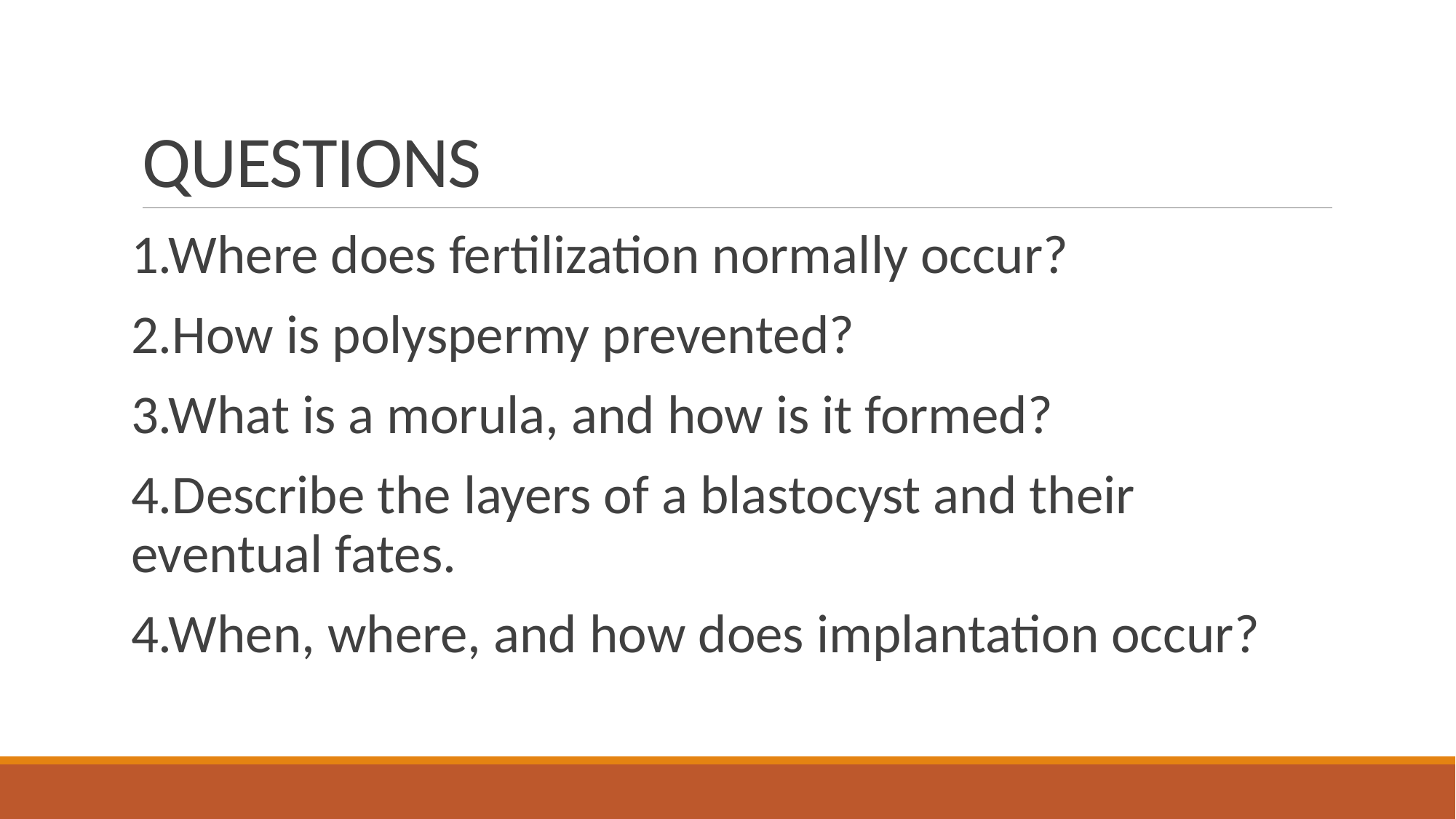

# QUESTIONS
1.Where does fertilization normally occur?
2.How is polyspermy prevented?
3.What is a morula, and how is it formed?
4.Describe the layers of a blastocyst and their eventual fates.
4.When, where, and how does implantation occur?